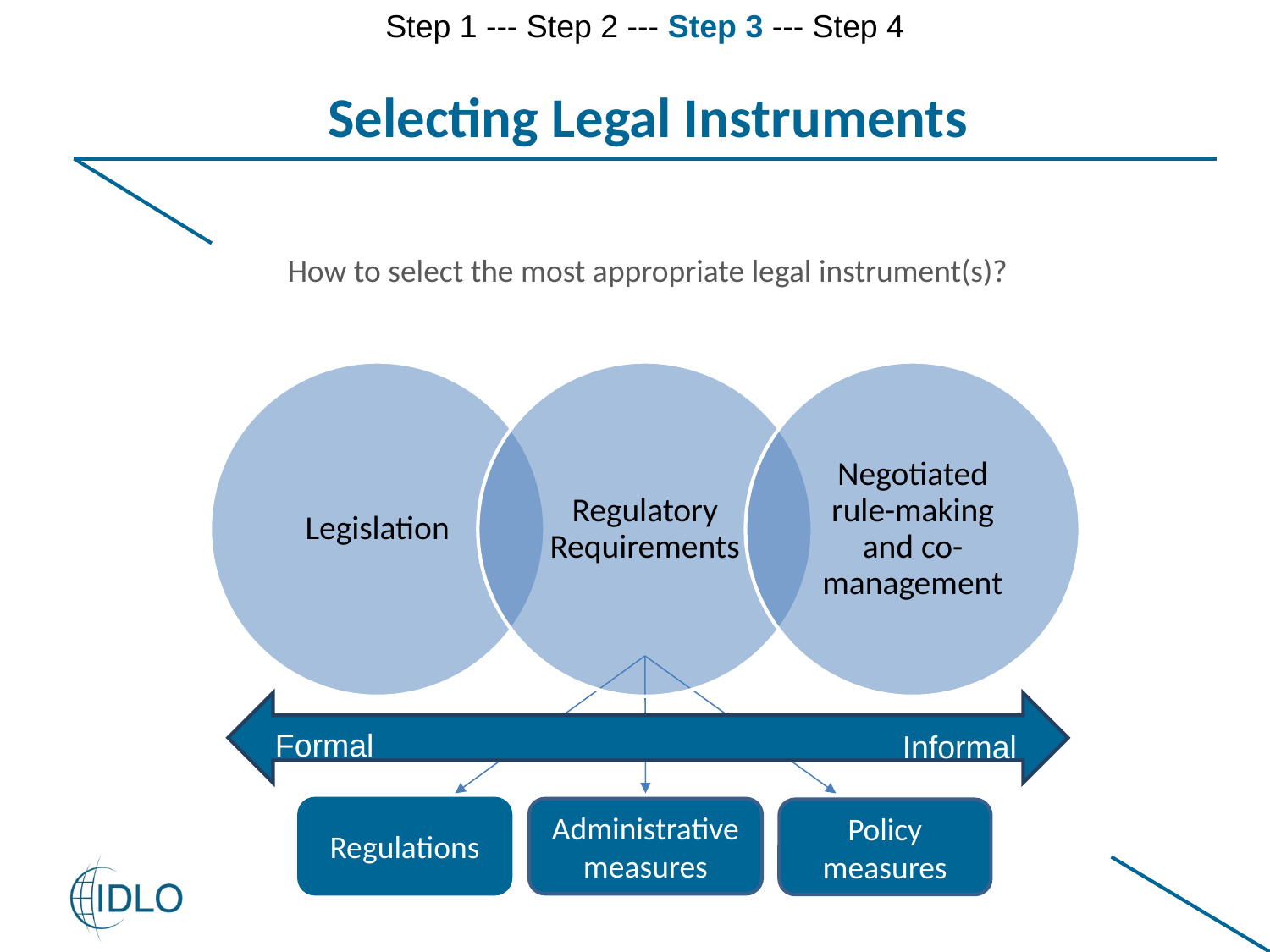

Step 1 --- Step 2 --- Step 3 --- Step 4
Selecting Legal Instruments
How to select the most appropriate legal instrument(s)?
Legislation
Regulatory Requirements
Negotiated rule-making and co-management

Formal
Informal
Regulations
Administrative measures
Policy measures